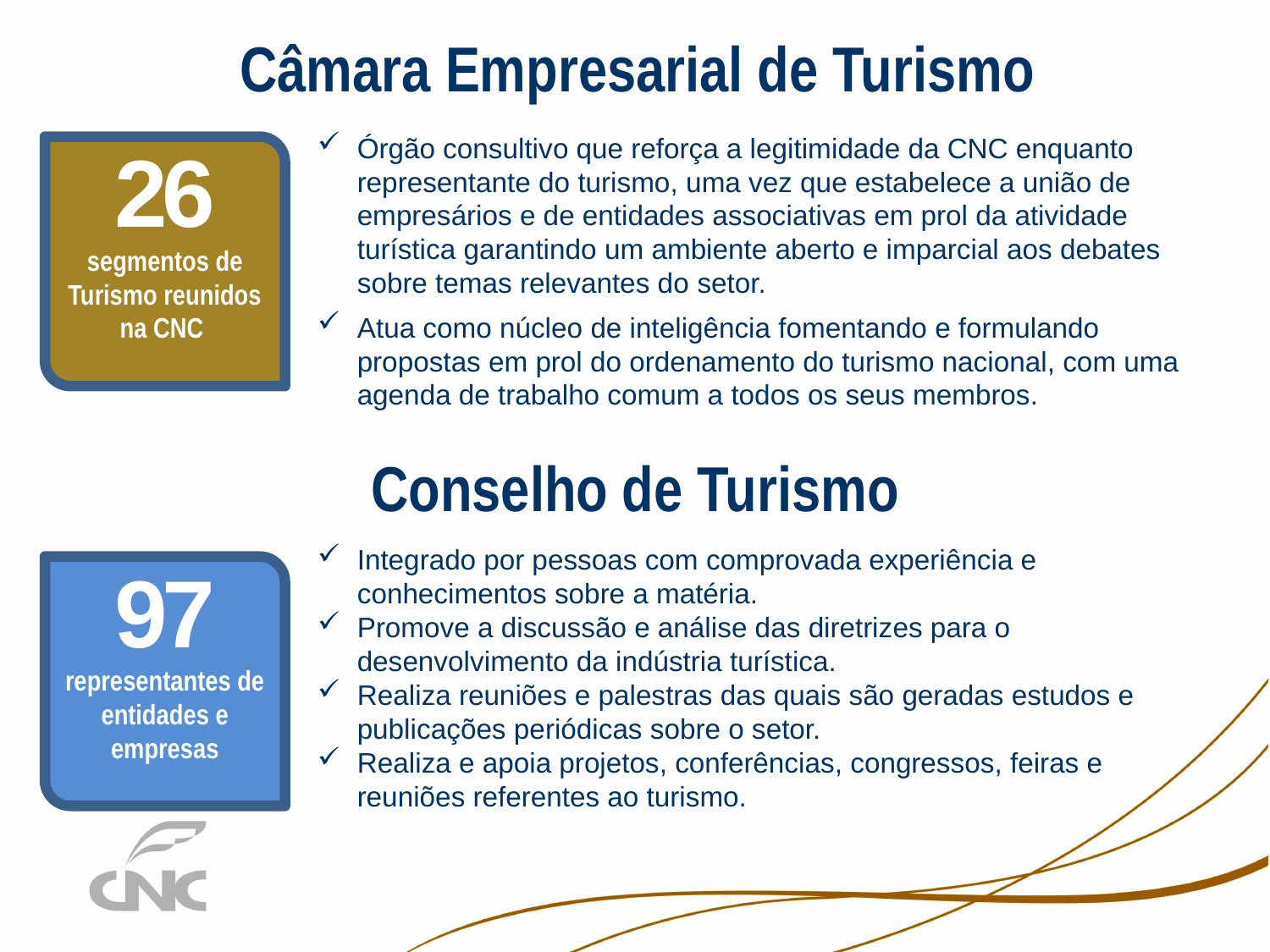

# Câmara Empresarial de Turismo
Órgão consultivo que reforça a legitimidade da CNC enquanto representante do turismo, uma vez que estabelece a união de empresários e de entidades associativas em prol da atividade turística garantindo um ambiente aberto e imparcial aos debates sobre temas relevantes do setor.
Atua como núcleo de inteligência fomentando e formulando propostas em prol do ordenamento do turismo nacional, com uma agenda de trabalho comum a todos os seus membros.
26

segmentos de Turismo reunidos na CNC
Conselho de Turismo
Integrado por pessoas com comprovada experiência e conhecimentos sobre a matéria.
Promove a discussão e análise das diretrizes para o desenvolvimento da indústria turística.
Realiza reuniões e palestras das quais são geradas estudos e publicações periódicas sobre o setor.
Realiza e apoia projetos, conferências, congressos, feiras e reuniões referentes ao turismo.
97

representantes de entidades e empresas